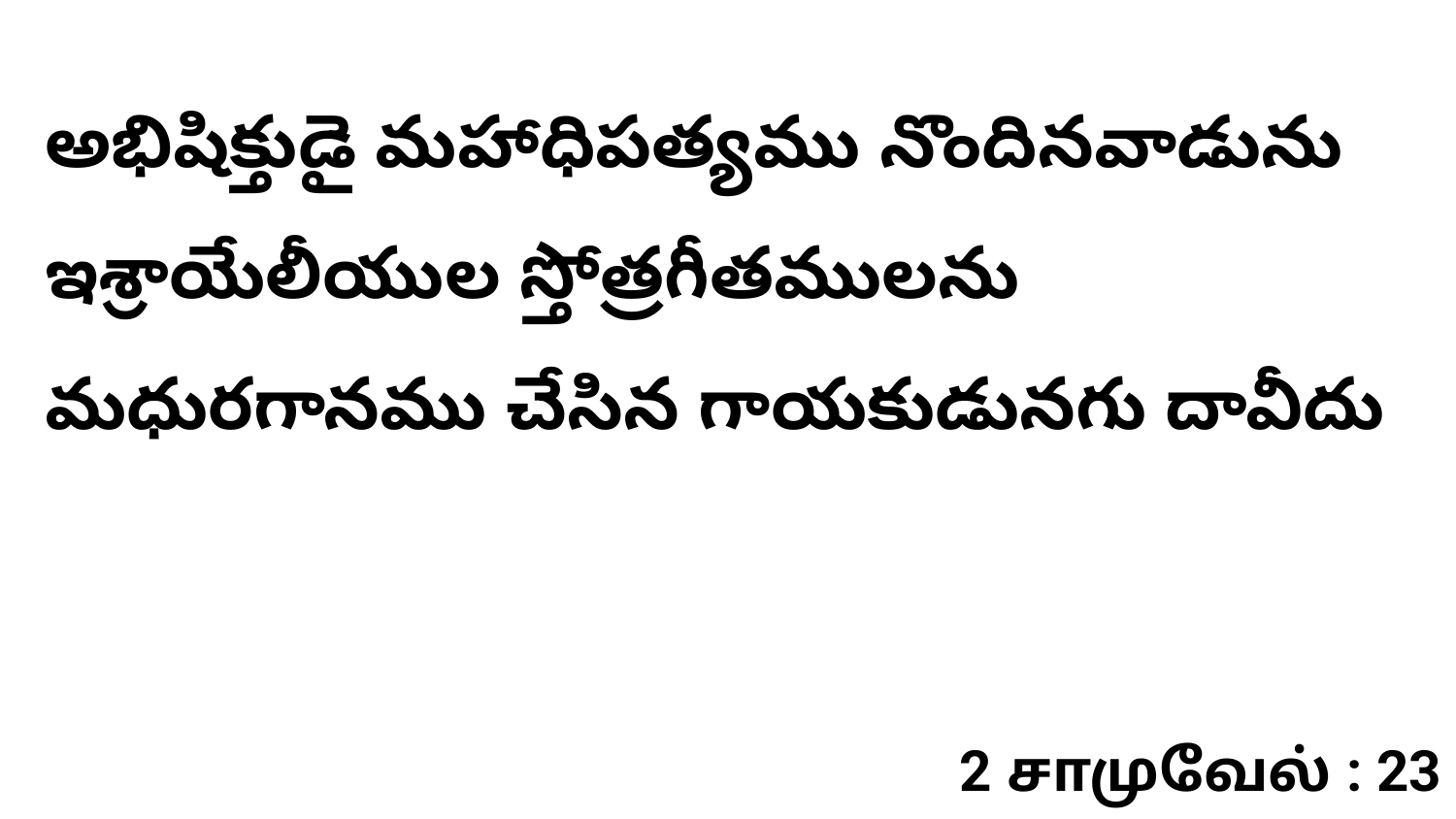

అభిషిక్తుడై మహాధిపత్యము నొందినవాడును ఇశ్రాయేలీయుల స్తోత్రగీతములను మధురగానము చేసిన గాయకుడునగు దావీదు
2 சாமுவேல் : 23